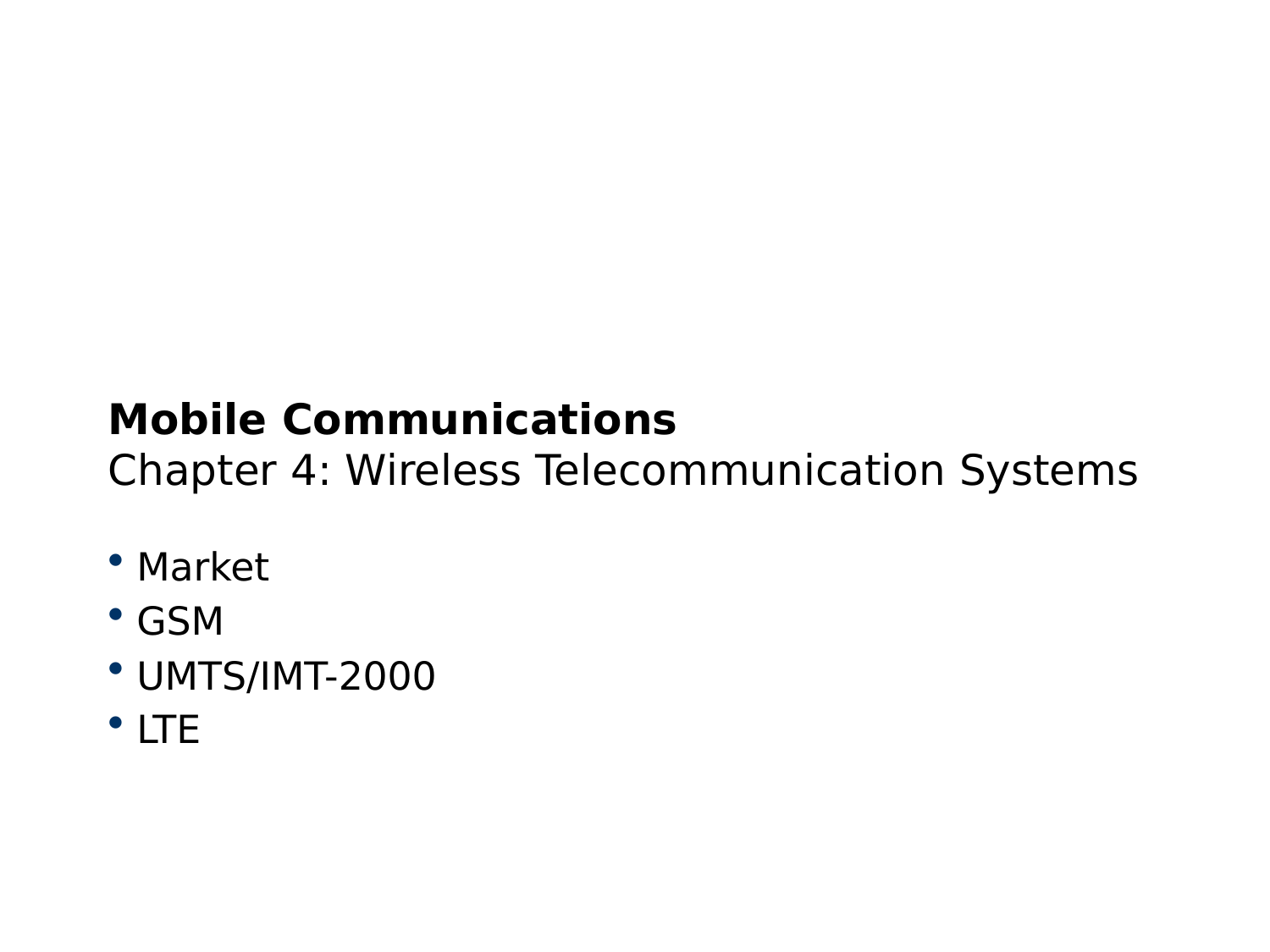

# Mobile Communications Chapter 4: Wireless Telecommunication Systems
 Market
 GSM
 UMTS/IMT-2000
 LTE